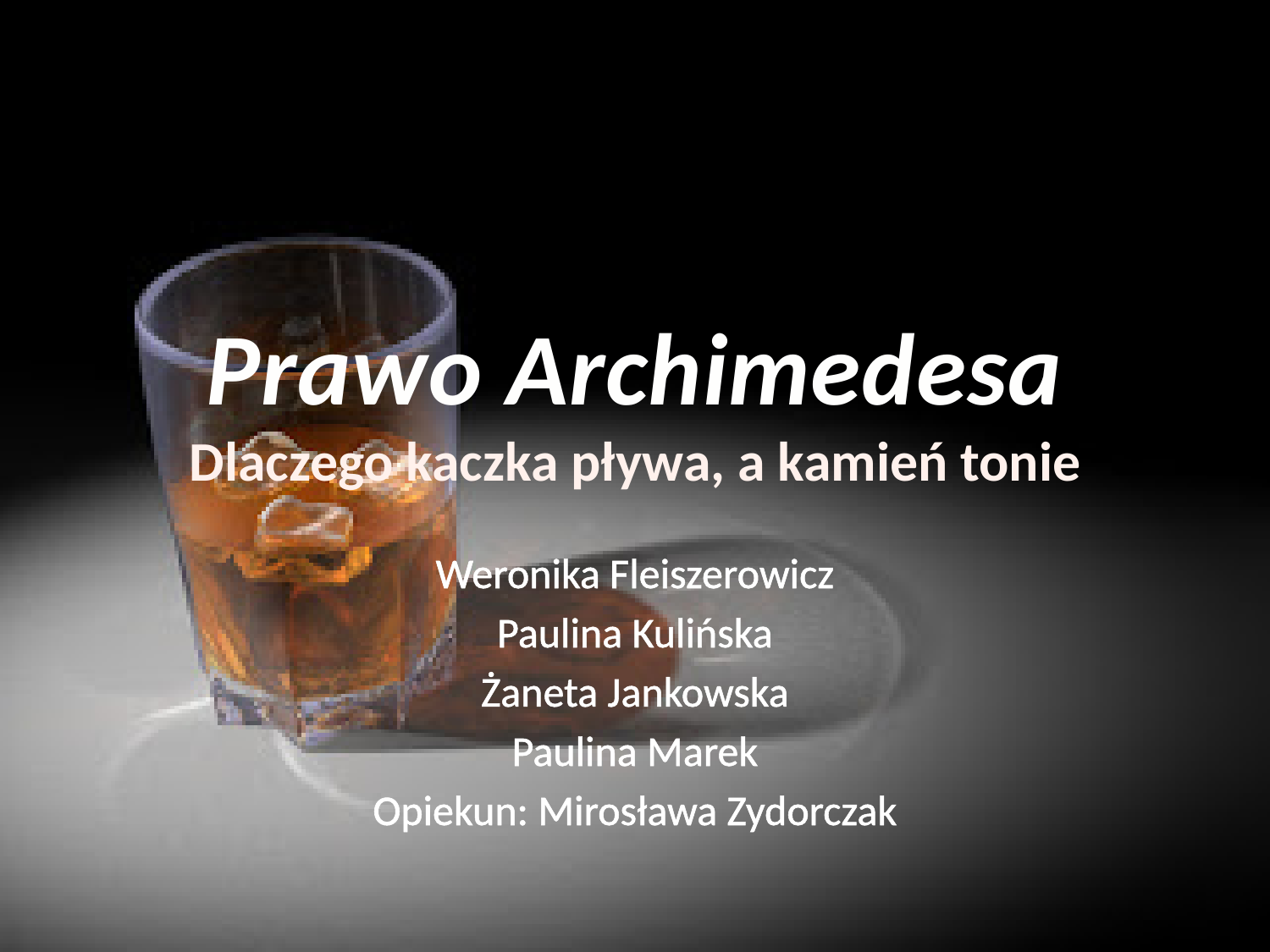

# Prawo Archimedesa Dlaczego kaczka pływa, a kamień tonie
Weronika Fleiszerowicz
Paulina Kulińska
Żaneta Jankowska
Paulina Marek
Opiekun: Mirosława Zydorczak